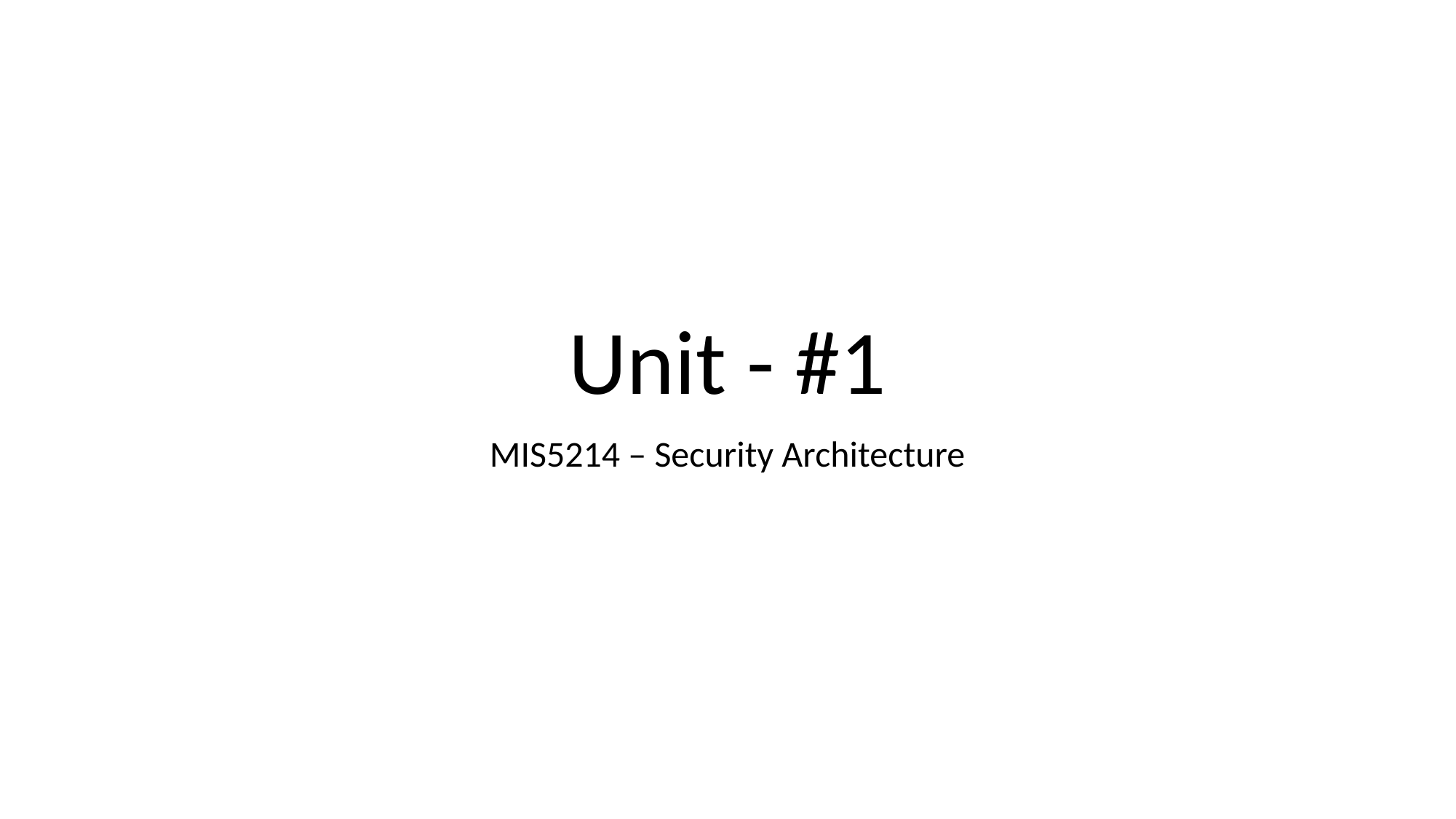

# Unit - #1
MIS5214 – Security Architecture